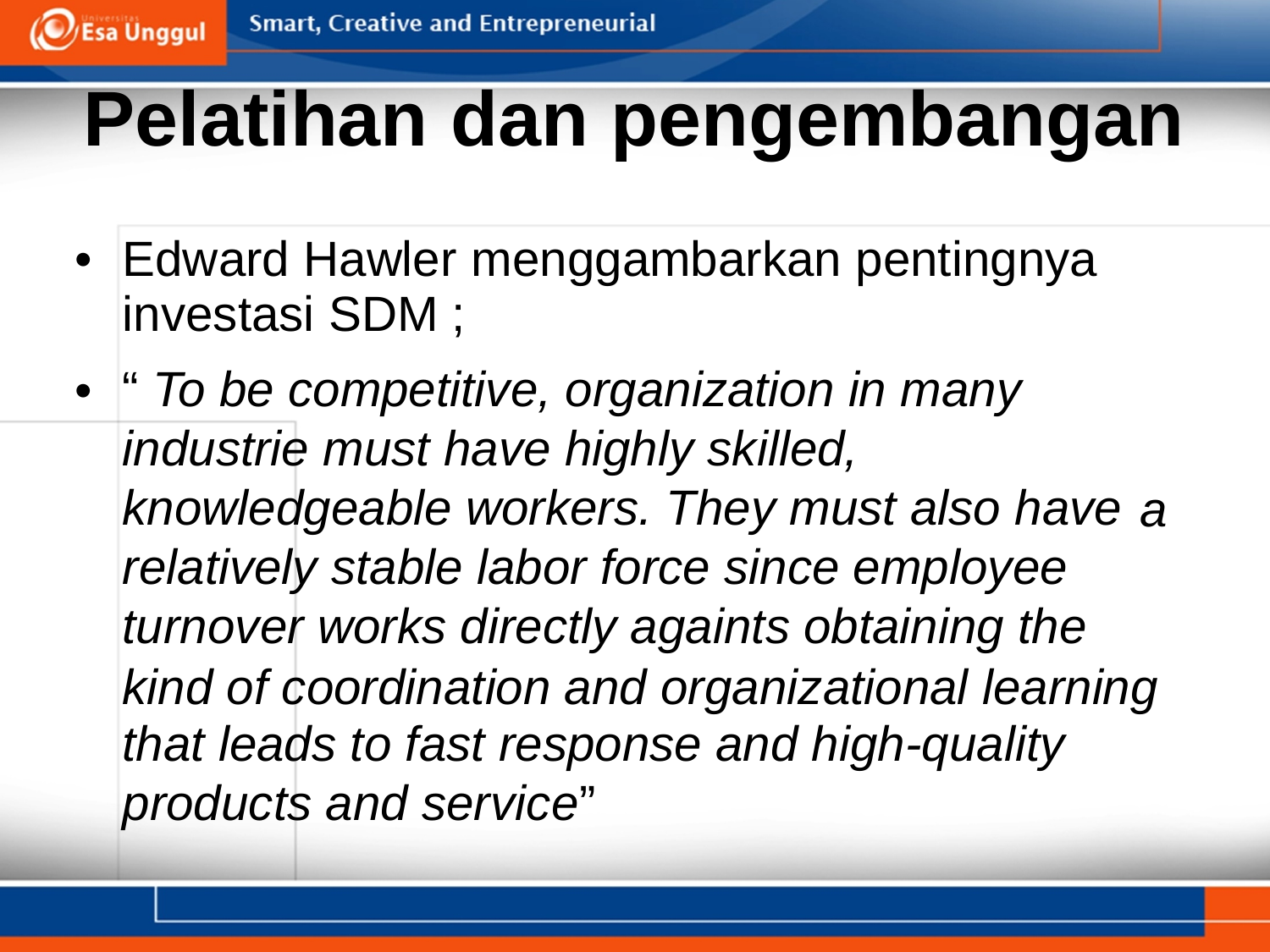

Pelatihan
dan
pengembangan
Edward Hawler menggambarkan pentingnya
investasi SDM ;
“ To be competitive, organization in many industrie must have highly skilled, knowledgeable workers. They must also have relatively stable labor force since employee turnover works directly againts obtaining the
•
•
a
kind of coordination and organizational learning
that leads to fast response and high-quality products and service”